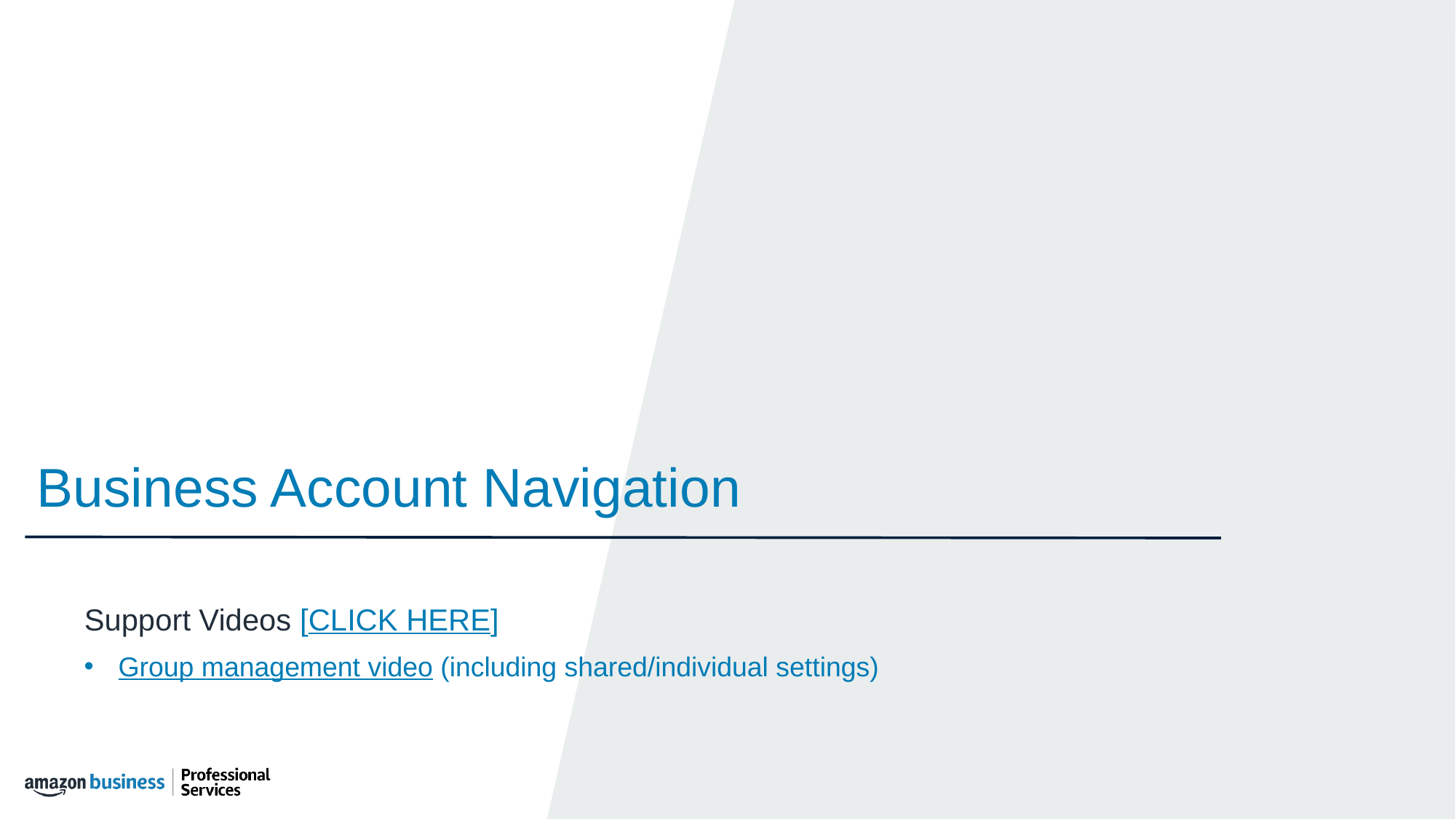

Business Account Navigation
Support Videos [CLICK HERE]

Group management video (including shared/individual settings)